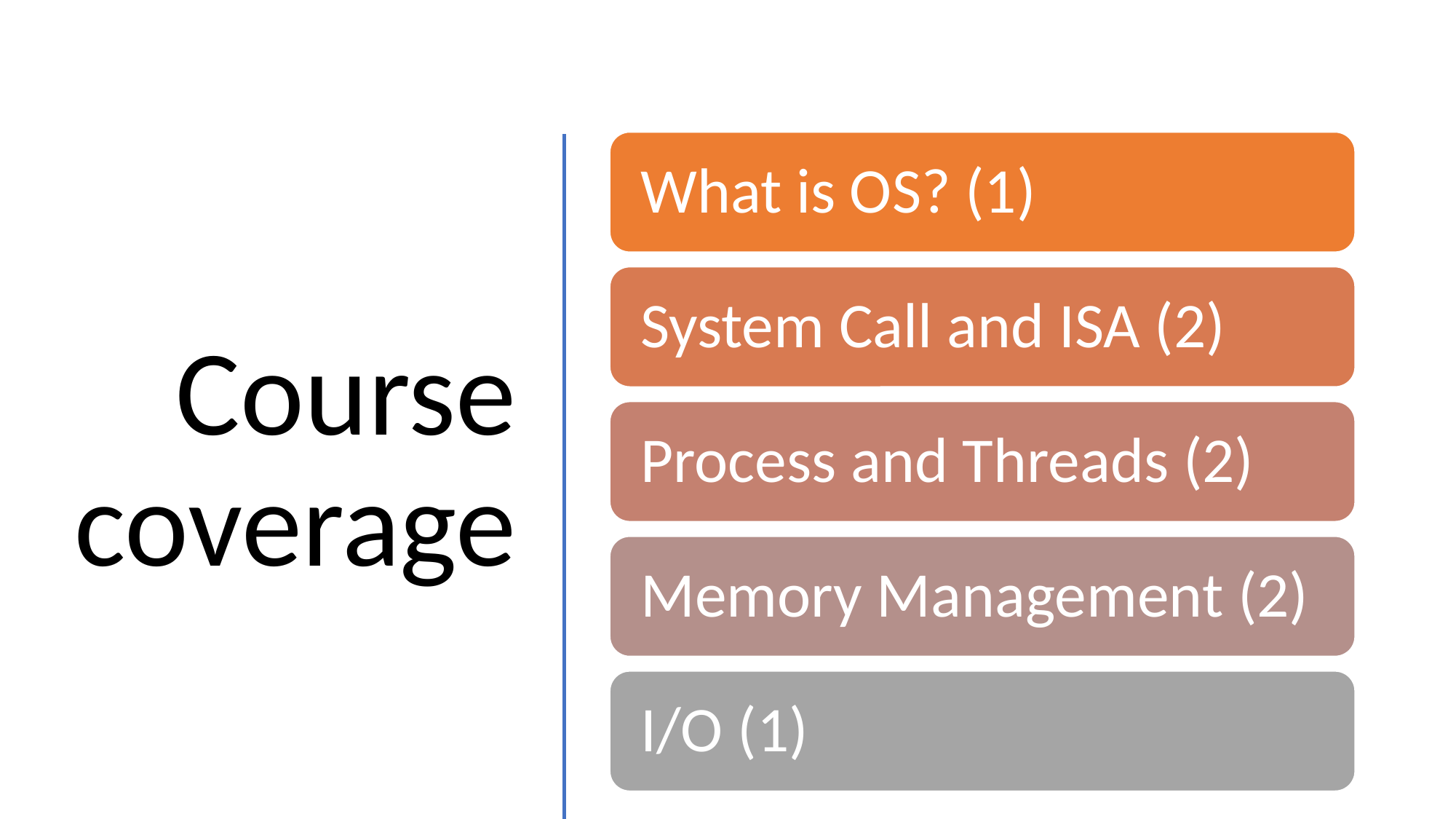

# Course coverage
What is OS? (1)
System Call and ISA (2)
Process and Threads (2)
Memory Management (2)
I/O (1)